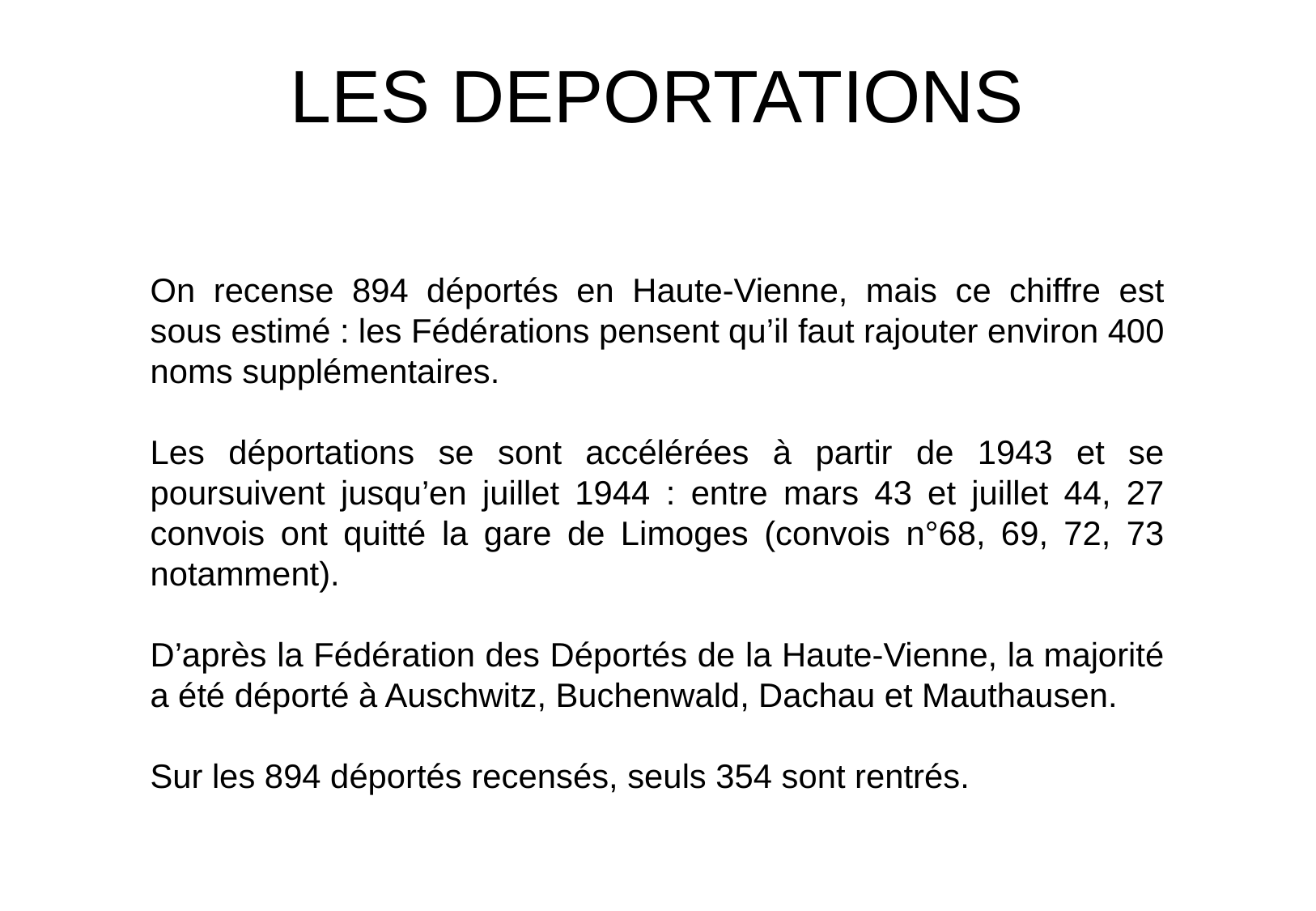

# LES DEPORTATIONS
On recense 894 déportés en Haute-Vienne, mais ce chiffre est sous estimé : les Fédérations pensent qu’il faut rajouter environ 400 noms supplémentaires.

Les déportations se sont accélérées à partir de 1943 et se poursuivent jusqu’en juillet 1944 : entre mars 43 et juillet 44, 27 convois ont quitté la gare de Limoges (convois n°68, 69, 72, 73 notamment).

D’après la Fédération des Déportés de la Haute-Vienne, la majorité a été déporté à Auschwitz, Buchenwald, Dachau et Mauthausen.

Sur les 894 déportés recensés, seuls 354 sont rentrés.